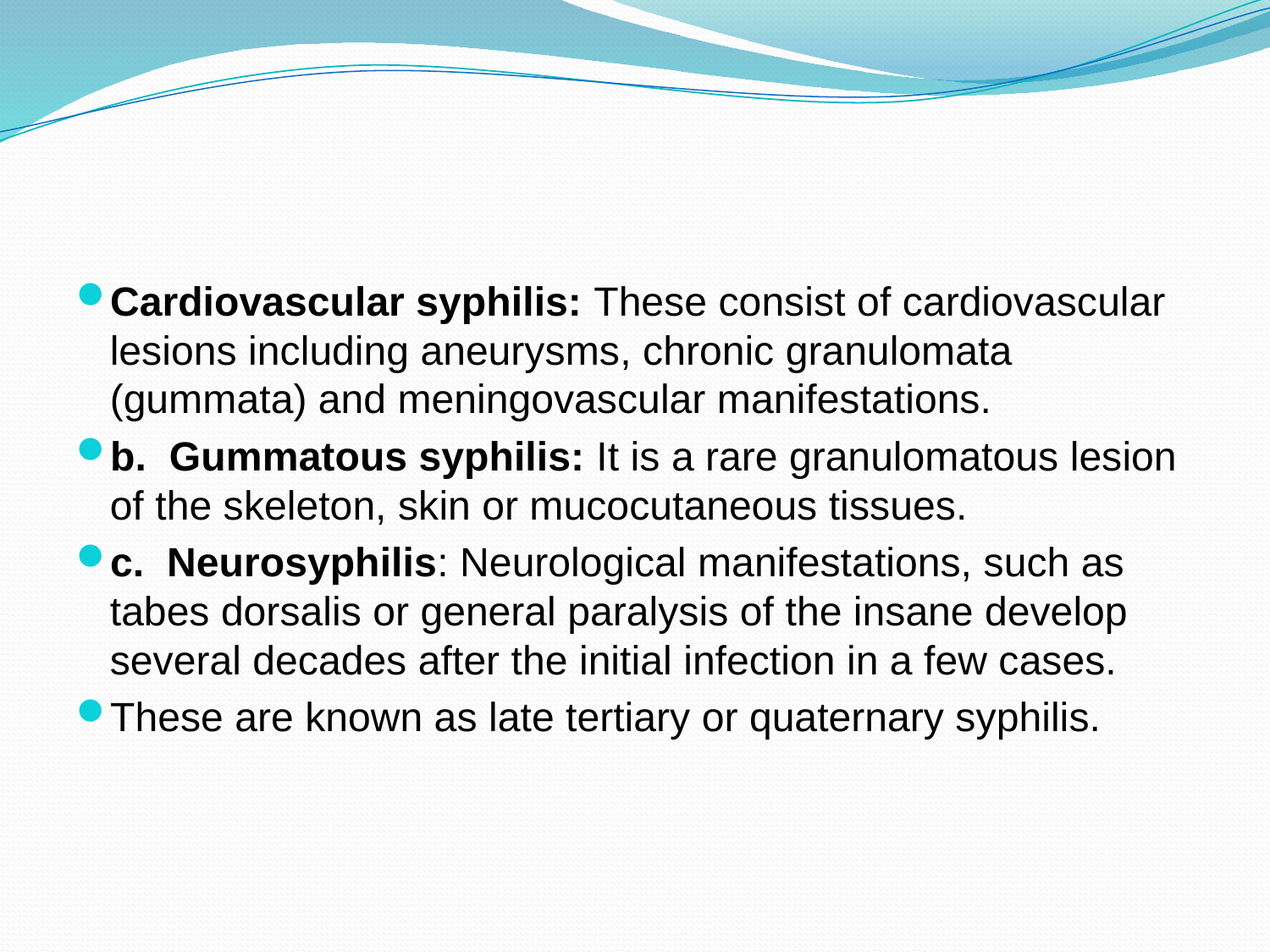

#
Cardiovascular syphilis: These consist of cardiovascular lesions including aneurysms, chronic granulomata (gummata) and meningovascular manifestations.
b.  Gummatous syphilis: It is a rare granulomatous lesion of the skeleton, skin or mucocutaneous tissues.
c.  Neurosyphilis: Neurological manifestations, such as tabes dorsalis or general paralysis of the insane develop several decades after the initial infection in a few cases.
These are known as late tertiary or quaternary syphilis.